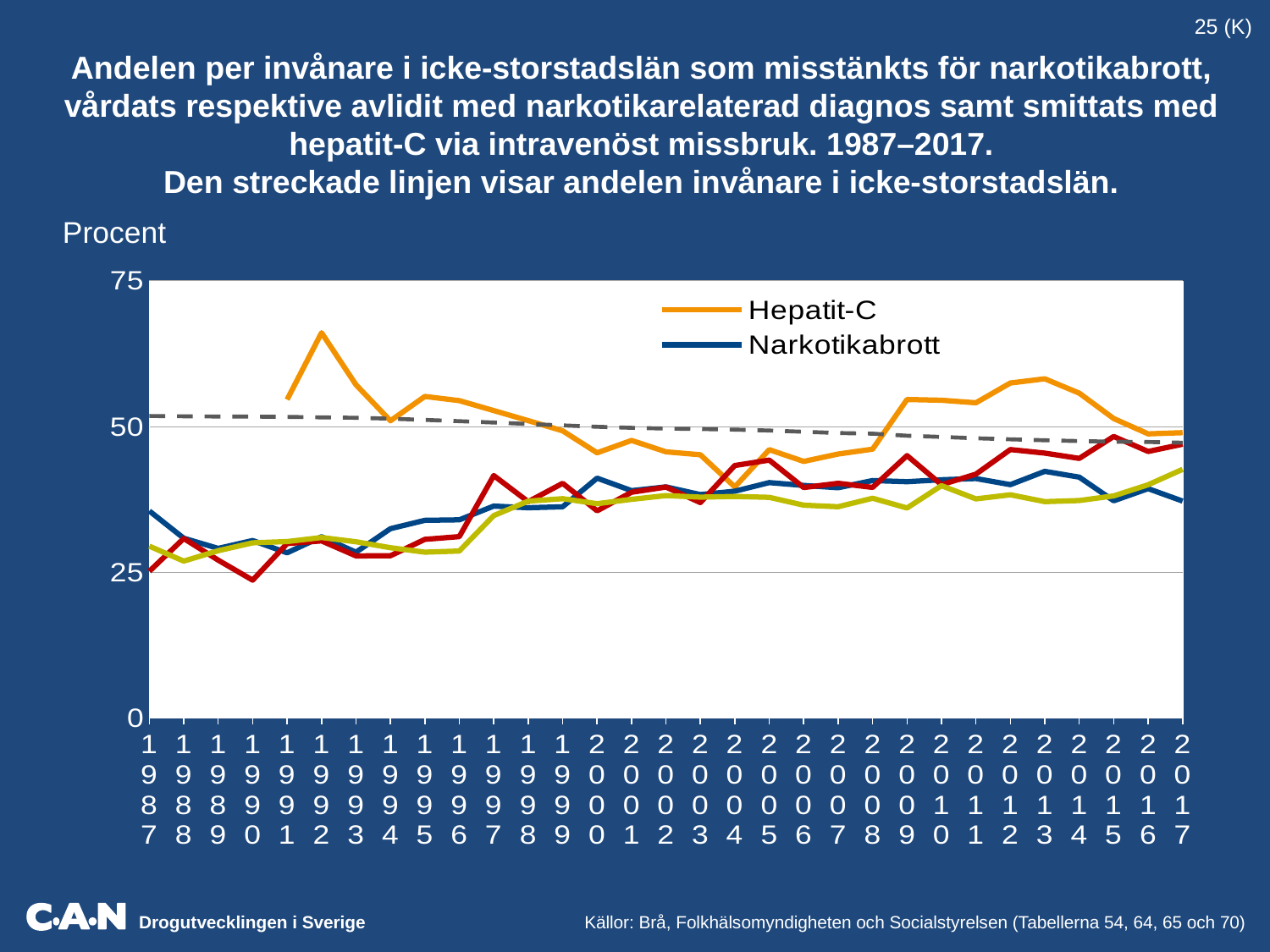

25 (K)
Andelen per invånare i icke-storstadslän som misstänkts för narkotikabrott,
vårdats respektive avlidit med narkotikarelaterad diagnos samt smittats med
hepatit-C via intravenöst missbruk. 1987–2017.
Den streckade linjen visar andelen invånare i icke-storstadslän.
Procent

### Chart

| Category | Hepatit-C | Narkotikabrott | Narkotikadödsfall | Narkotikavårdade | pop Övr. län %? |
|---|---|---|---|---|---|
| 1987 | None | 35.48270240898388 | 25.142857142857146 | 29.439674649796654 | 51.782279780220854 |
| 1988 | None | 30.803099682986968 | 30.76923076923077 | 26.881941587823942 | 51.729364427097266 |
| 1989 | None | 29.054054054054053 | 27.044025157232703 | 28.665733146629325 | 51.69593514088599 |
| 1990 | None | 30.41391721655669 | 23.618090452261306 | 30.02047273404057 | 51.67352103396375 |
| 1991 | 54.6031746031746 | 28.304027226318773 | 29.891304347826086 | 30.230930720783768 | 51.634261397835914 |
| 1992 | 66.0625 | 31.05835806132542 | 30.34188034188034 | 30.931339225016995 | 51.53971812973589 |
| 1993 | 57.14285714285714 | 28.40739636146734 | 27.77777777777778 | 30.20221787345075 | 51.47378952051941 |
| 1994 | 50.955911041747946 | 32.45240480961924 | 27.79783393501805 | 29.176013159862418 | 51.31950400056441 |
| 1995 | 55.14223194748359 | 33.88583973655324 | 30.612244897959183 | 28.4125920964501 | 51.11751111400786 |
| 1996 | 54.41972339146122 | 33.967205647916195 | 31.085043988269796 | 28.613569321533923 | 50.88798133167294 |
| 1997 | 52.7049112006811 | 36.32247268431932 | 41.560798548094375 | 34.69681397738952 | 50.663166669021344 |
| 1998 | 50.99009900990099 | 36.0394605846683 | 37.08260105448154 | 37.16778658108515 | 50.41083891008255 |
| 1999 | 49.23790589794566 | 36.19760479041916 | 40.22801302931596 | 37.5921865656767 | 50.16747868796738 |
| 2000 | 45.46742209631728 | 41.1164967407655 | 35.509554140127385 | 36.74133283762431 | 49.93381585429446 |
| 2001 | 47.59653270291568 | 38.976377952755904 | 38.699186991869915 | 37.48252969951083 | 49.75591326109581 |
| 2002 | 45.63706563706564 | 39.61463550361714 | 39.586919104991395 | 38.123715193421795 | 49.626509430712375 |
| 2003 | 45.13422818791946 | 38.30214336592631 | 36.92870201096892 | 37.863186869201755 | 49.54626228459825 |
| 2004 | 39.61474036850921 | 38.878776847469965 | 43.28358208955223 | 37.97923322683706 | 49.44494701817433 |
| 2005 | 46.001881467544685 | 40.355177861306316 | 44.21641791044777 | 37.81940441882805 | 49.29277460301741 |
| 2006 | 43.99141630901288 | 39.86553784860558 | 39.50617283950617 | 36.47732696897374 | 49.075418371280435 |
| 2007 | 45.26209677419355 | 39.47219604147031 | 40.232108317214696 | 36.21478873239437 | 48.85975898534313 |
| 2008 | 46.09665427509294 | 40.70606425012884 | 39.526411657559194 | 37.66923736075407 | 48.748947491099706 |
| 2009 | 54.61847389558233 | 40.509139934176616 | 44.991212653778554 | 35.995791858865424 | 48.400962584959004 |
| 2010 | 54.4924154025671 | 40.84643831011169 | 40.0 | 39.82956355527238 | 48.19252578441879 |
| 2011 | 54.04595404595405 | 41.05077651723758 | 41.8018018018018 | 37.55922469490309 | 47.95860529344802 |
| 2012 | 57.44456177402323 | 40.001426075795926 | 46.026490066225165 | 38.26041936318923 | 47.77525240184251 |
| 2013 | 58.15991237677984 | 42.2869391677138 | 45.410628019323674 | 37.09054749649041 | 47.6177683791083 |
| 2014 | 55.70890840652447 | 41.293213828425095 | 44.50063211125158 | 37.279361009762354 | 47.48355836019105 |
| 2015 | 51.34803921568627 | 37.228714524207014 | 48.26762246117085 | 38.07018368018039 | 47.378549849218615 |
| 2016 | 48.714652956298195 | 39.31718877286529 | 45.703125 | 39.98874565172908 | 47.32038619118687 |
| 2017 | 48.91891891891892 | 37.18026183282981 | 46.94656488549619 | 42.62123197903014 | 47.1987527570981 |
Källor: Brå, Folkhälsomyndigheten och Socialstyrelsen (Tabellerna 54, 64, 65 och 70)